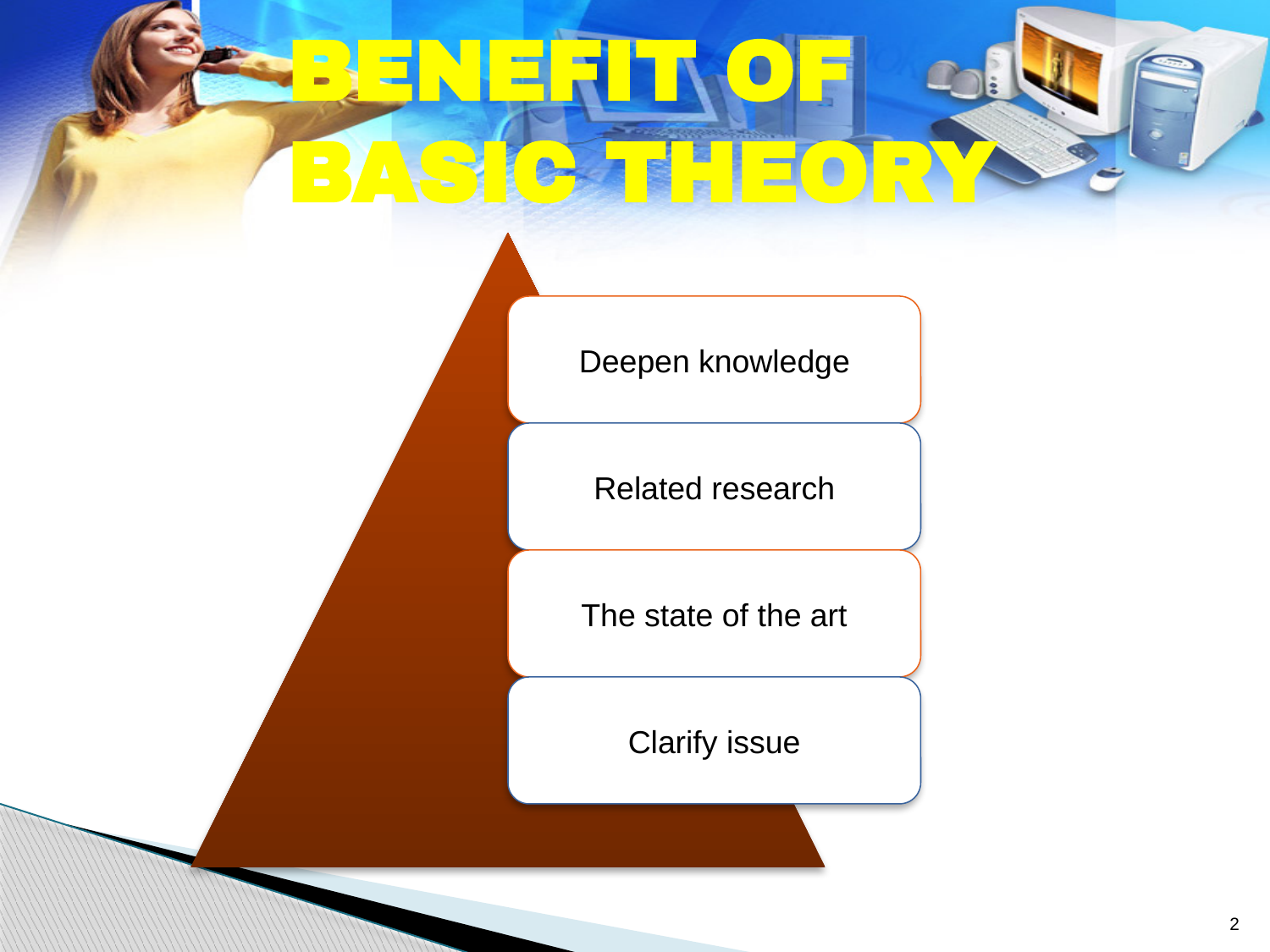

# BENEFIT OF BASIC THEORY
Deepen knowledge
Related research
The state of the art
Clarify issue
2